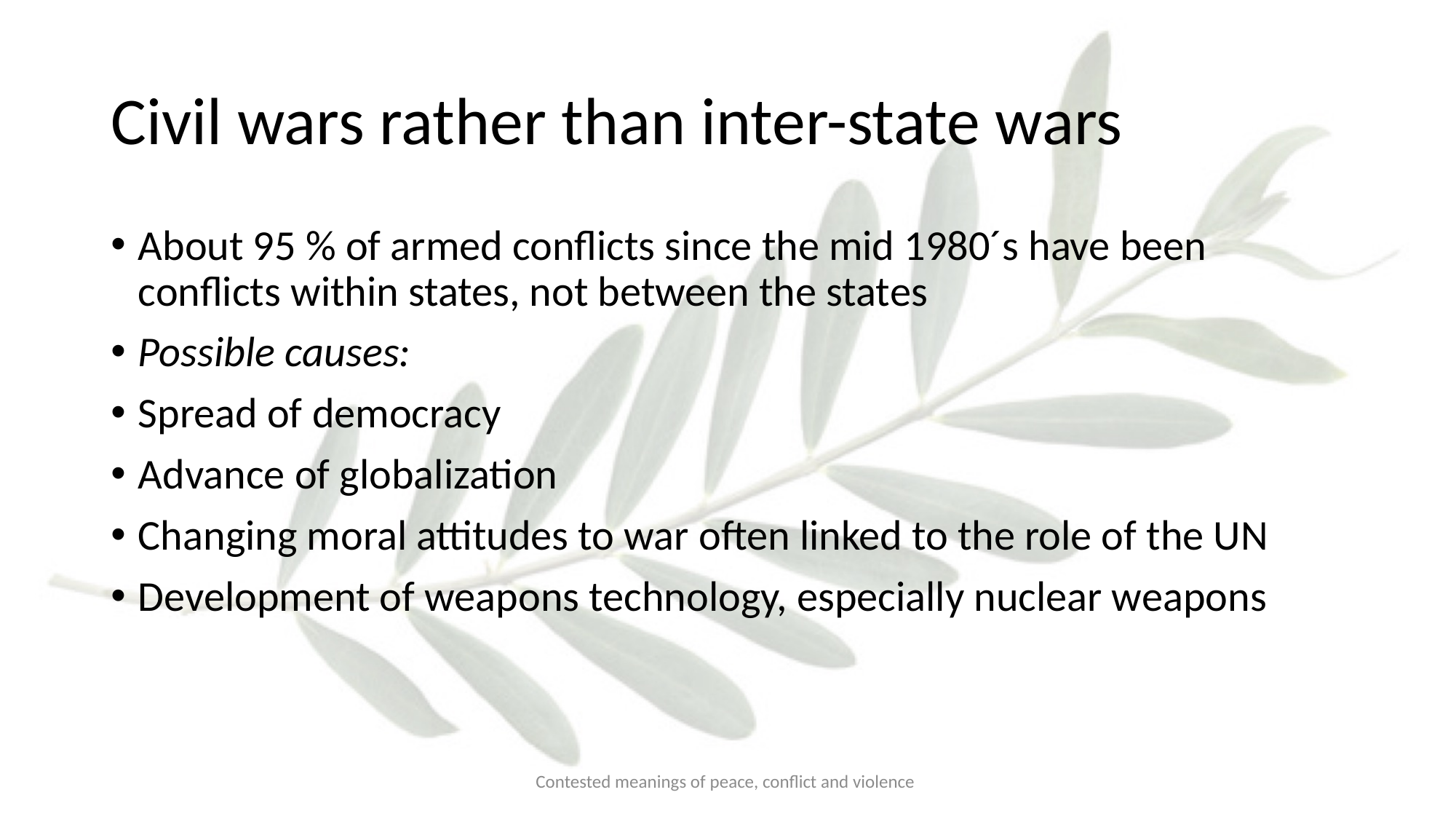

# Civil wars rather than inter-state wars
About 95 % of armed conflicts since the mid 1980´s have been conflicts within states, not between the states
Possible causes:
Spread of democracy
Advance of globalization
Changing moral attitudes to war often linked to the role of the UN
Development of weapons technology, especially nuclear weapons
Contested meanings of peace, conflict and violence